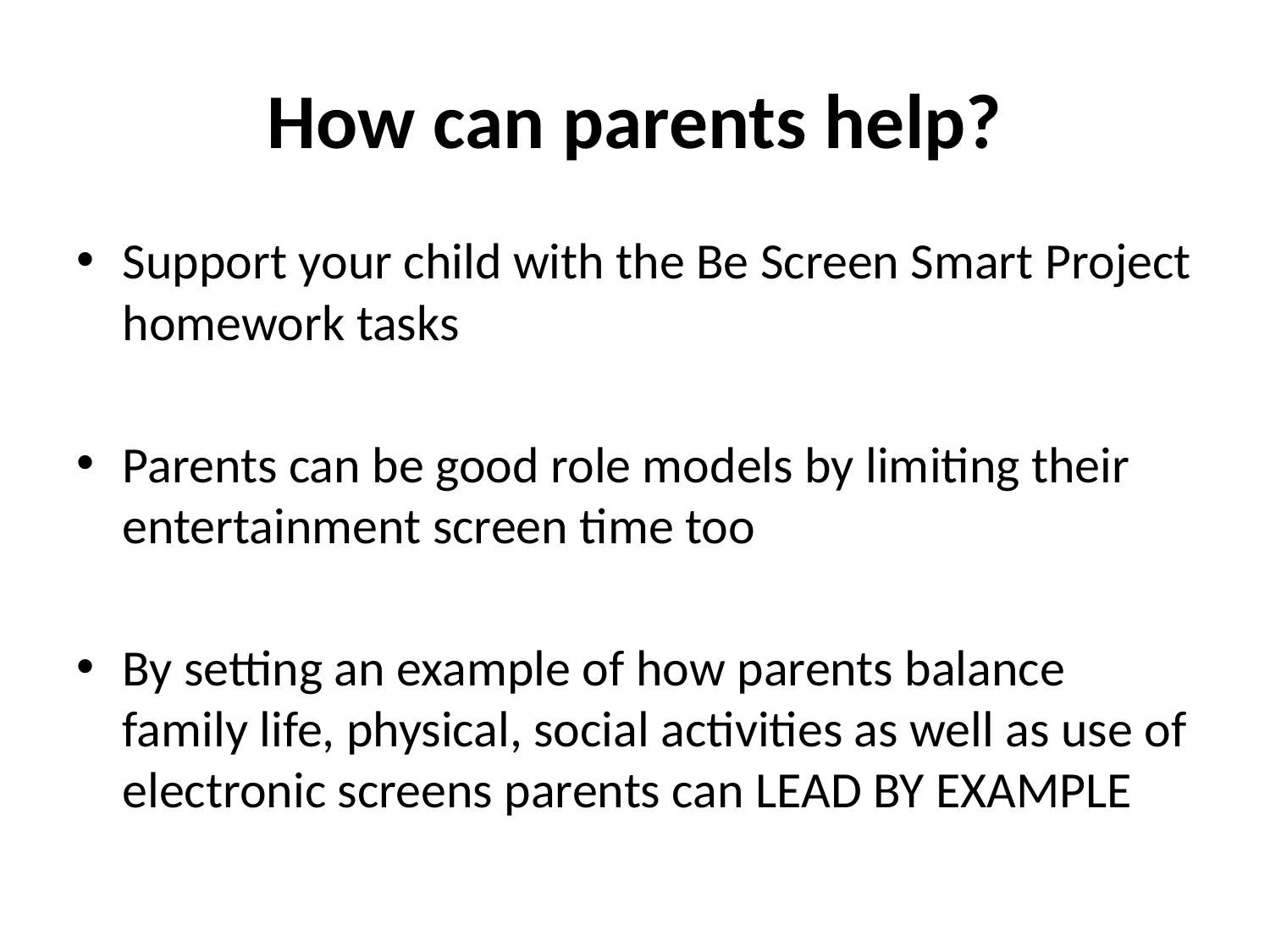

# How can parents help?
Support your child with the Be Screen Smart Project homework tasks

Parents can be good role models by limiting their entertainment screen time too

By setting an example of how parents balance family life, physical, social activities as well as use of electronic screens parents can LEAD BY EXAMPLE